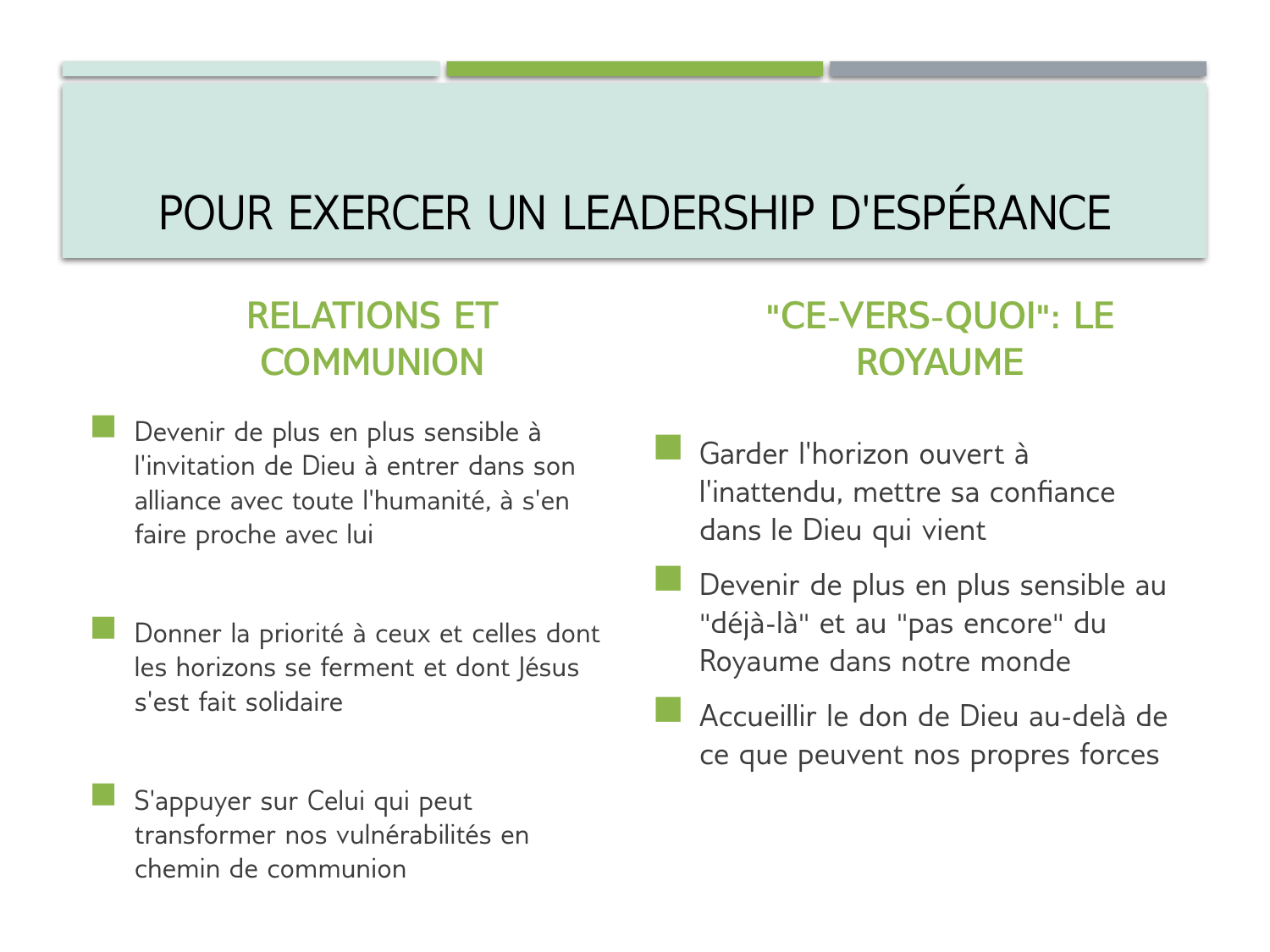

# Pour exercer un leadership d'espérance
RELATIONS ET COMMUNION
"CE-VERS-QUOI": LE ROYAUME

Garder l'horizon ouvert à l'inattendu, mettre sa confiance dans le Dieu qui vient
Devenir de plus en plus sensible au "déjà-là" et au "pas encore" du Royaume dans notre monde
Accueillir le don de Dieu au-delà de ce que peuvent nos propres forces
Devenir de plus en plus sensible à l'invitation de Dieu à entrer dans son alliance avec toute l'humanité, à s'en faire proche avec lui

Donner la priorité à ceux et celles dont les horizons se ferment et dont Jésus s'est fait solidaire

S'appuyer sur Celui qui peut transformer nos vulnérabilités en chemin de communion